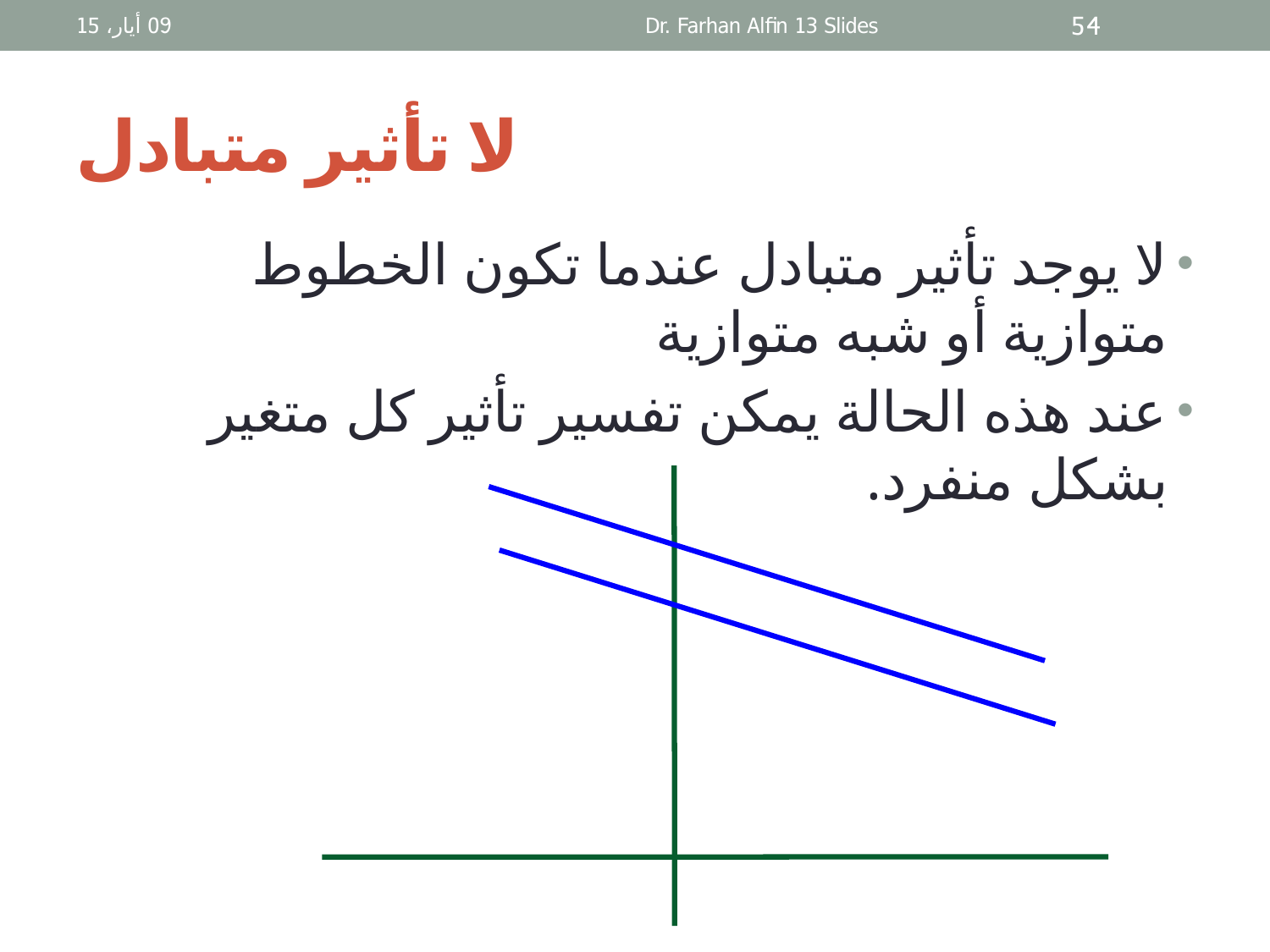

09 أيار، 15
Dr. Farhan Alfin 13 Slides
54
# لا تأثير متبادل
لا يوجد تأثير متبادل عندما تكون الخطوط  متوازية أو شبه متوازية
عند هذه الحالة يمكن تفسير تأثير كل متغير بشكل منفرد.